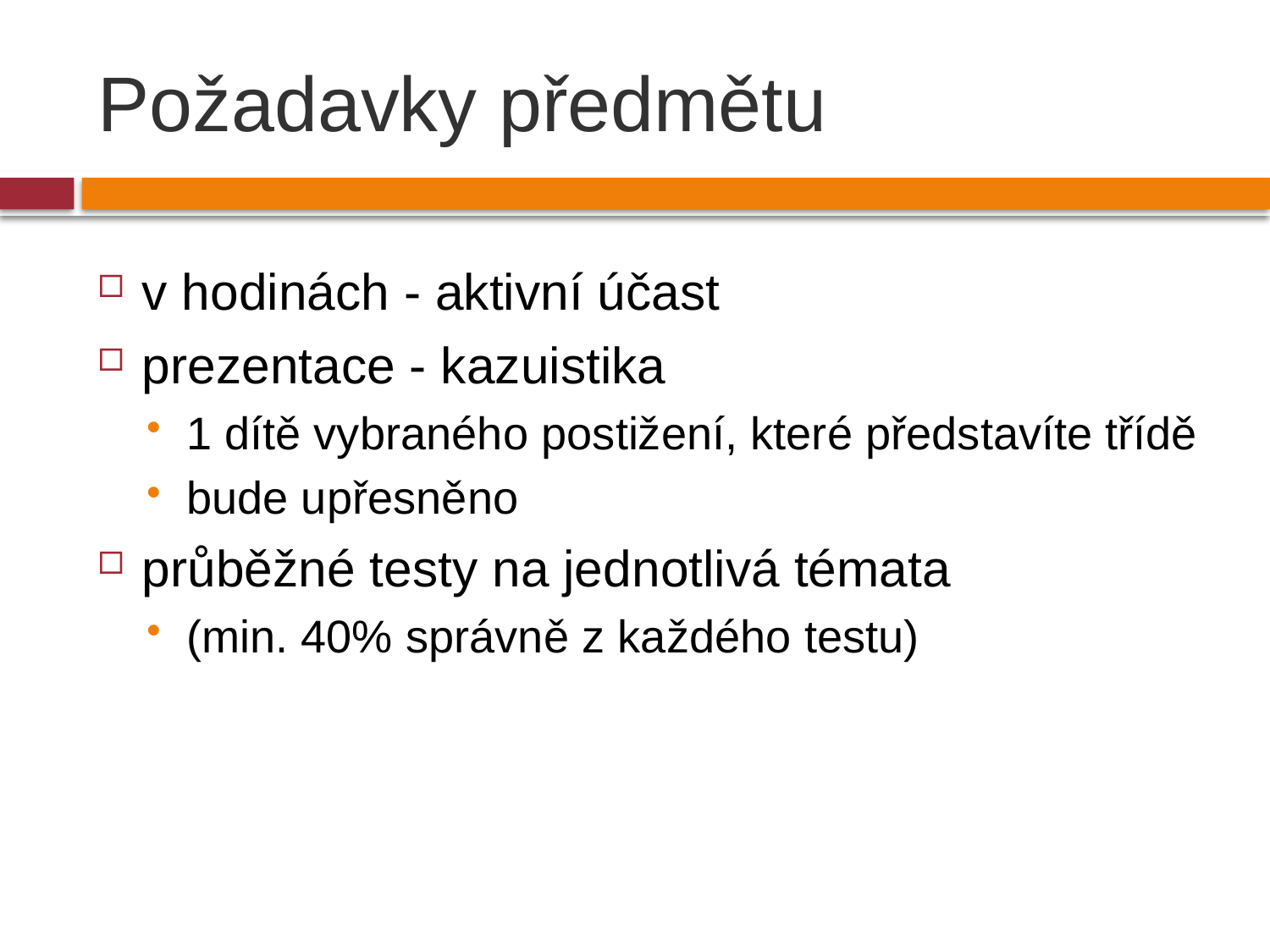

# Požadavky předmětu
v hodinách - aktivní účast
prezentace - kazuistika
1 dítě vybraného postižení, které představíte třídě
bude upřesněno
průběžné testy na jednotlivá témata
(min. 40% správně z každého testu)